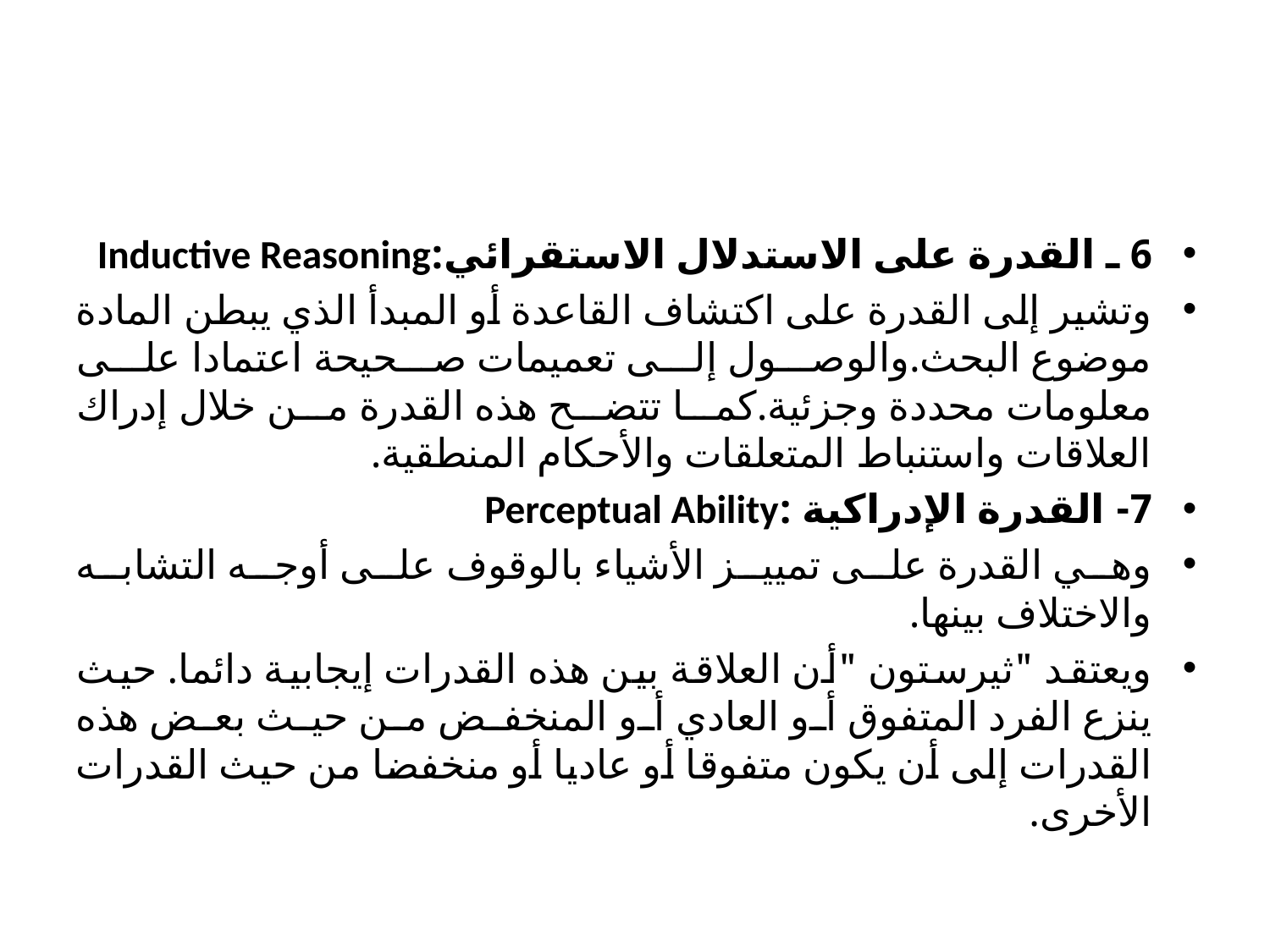

#
6 ـ القدرة على الاستدلال الاستقرائي:Inductive Reasoning
وتشير إلى القدرة على اكتشاف القاعدة أو المبدأ الذي يبطن المادة موضوع البحث.والوصول إلى تعميمات صحيحة اعتمادا على معلومات محددة وجزئية.كما تتضح هذه القدرة من خلال إدراك العلاقات واستنباط المتعلقات والأحكام المنطقية.
7- القدرة الإدراكية :Perceptual Ability
وهي القدرة على تمييز الأشياء بالوقوف على أوجه التشابه والاختلاف بينها.
ويعتقد "ثيرستون "أن العلاقة بين هذه القدرات إيجابية دائما. حيث ينزع الفرد المتفوق أو العادي أو المنخفض من حيث بعض هذه القدرات إلى أن يكون متفوقا أو عاديا أو منخفضا من حيث القدرات الأخرى.